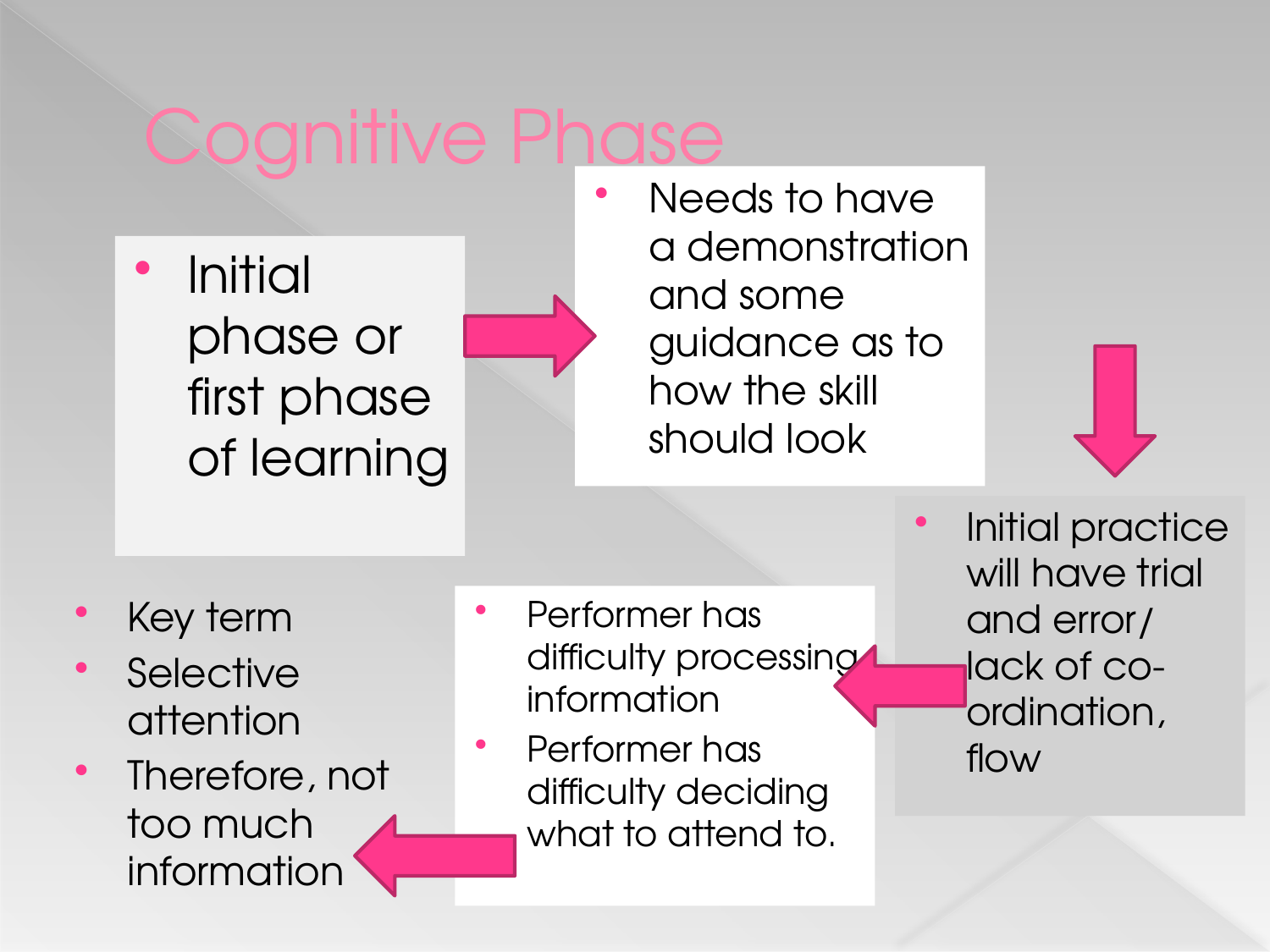

# Cognitive Phase
Needs to have a demonstration and some guidance as to how the skill should look
Initial phase or first phase of learning

Initial practice will have trial and error/ lack of co-ordination, flow
Key term
Selective attention
Therefore, not too much information
Performer has difficulty processing information
Performer has difficulty deciding what to attend to.